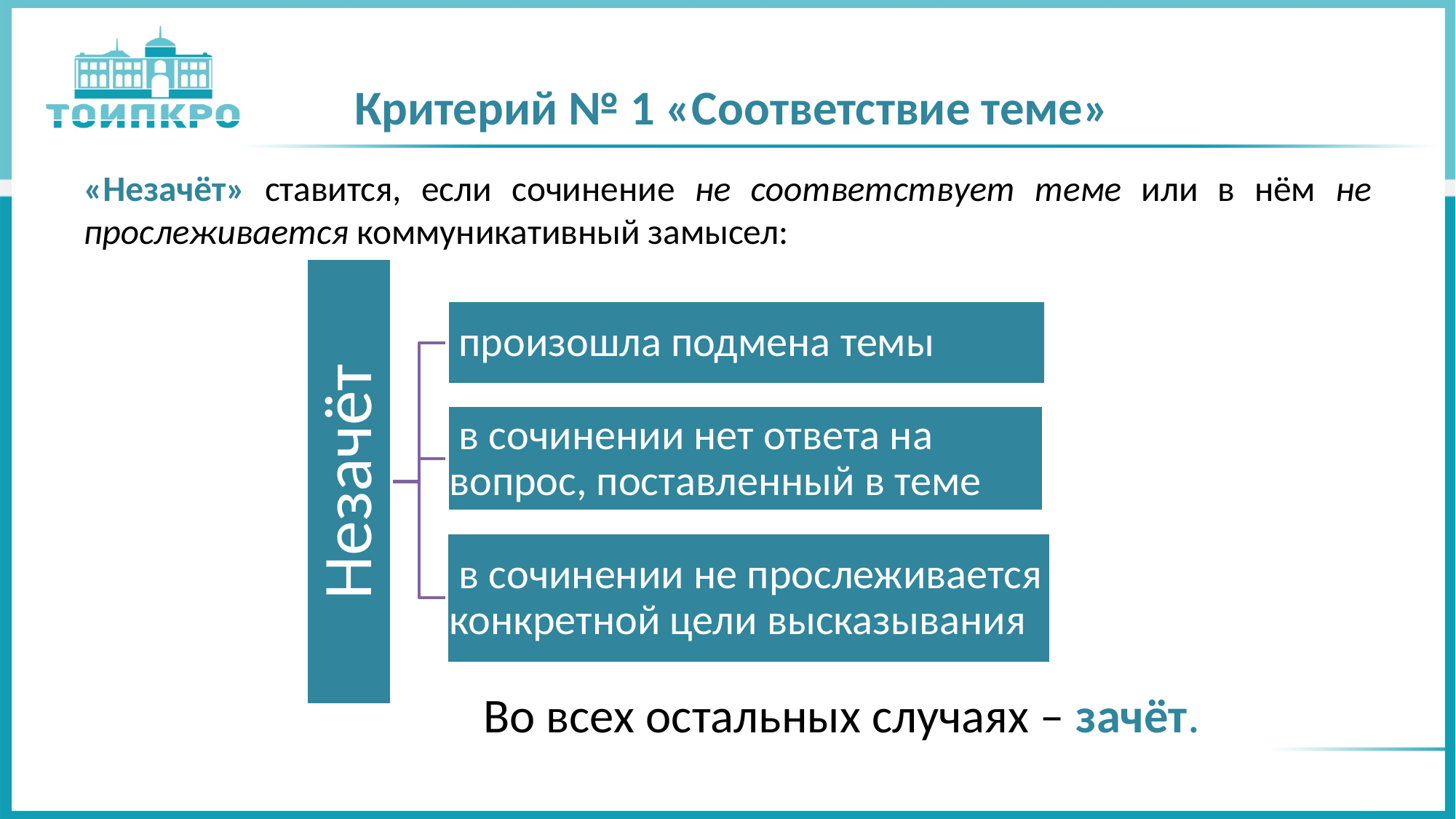

# Критерий № 1 «Соответствие теме»
«Незачёт» ставится, если сочинение не соответствует теме или в нём не прослеживается коммуникативный замысел:

Незачёт
 произошла подмена темы
 в сочинении нет ответа на   вопрос, поставленный в теме
 в сочинении не прослеживается конкретной цели высказывания
Во всех остальных случаях – зачёт.